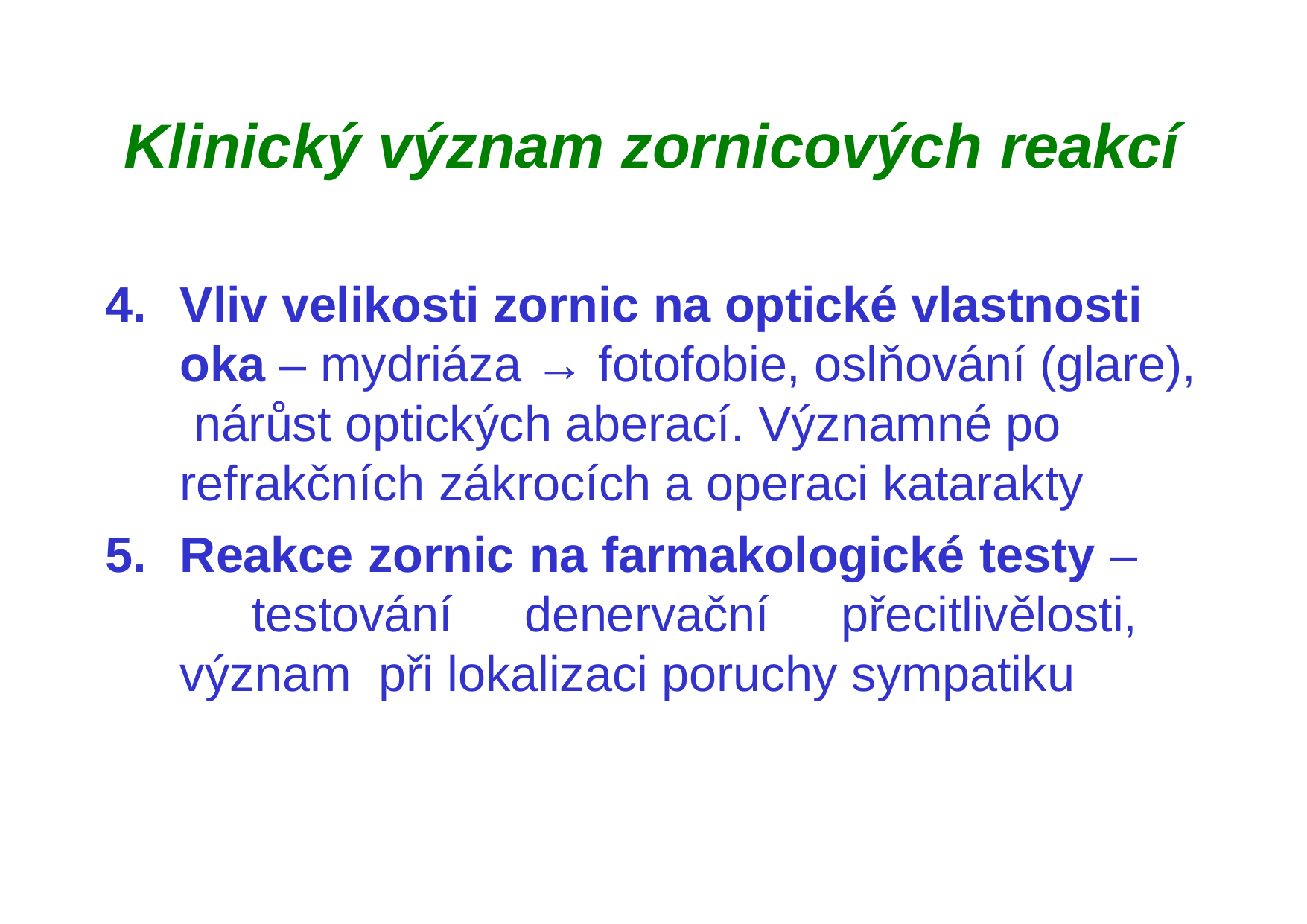

# Klinický význam zornicových reakcí
Vliv velikosti zornic na optické vlastnosti  oka – mydriáza → fotofobie, oslňování (glare),  nárůst optických aberací. Významné po  refrakčních zákrocích a operaci katarakty
Reakce zornic na farmakologické testy –  testování denervační přecitlivělosti, význam  při lokalizaci poruchy sympatiku